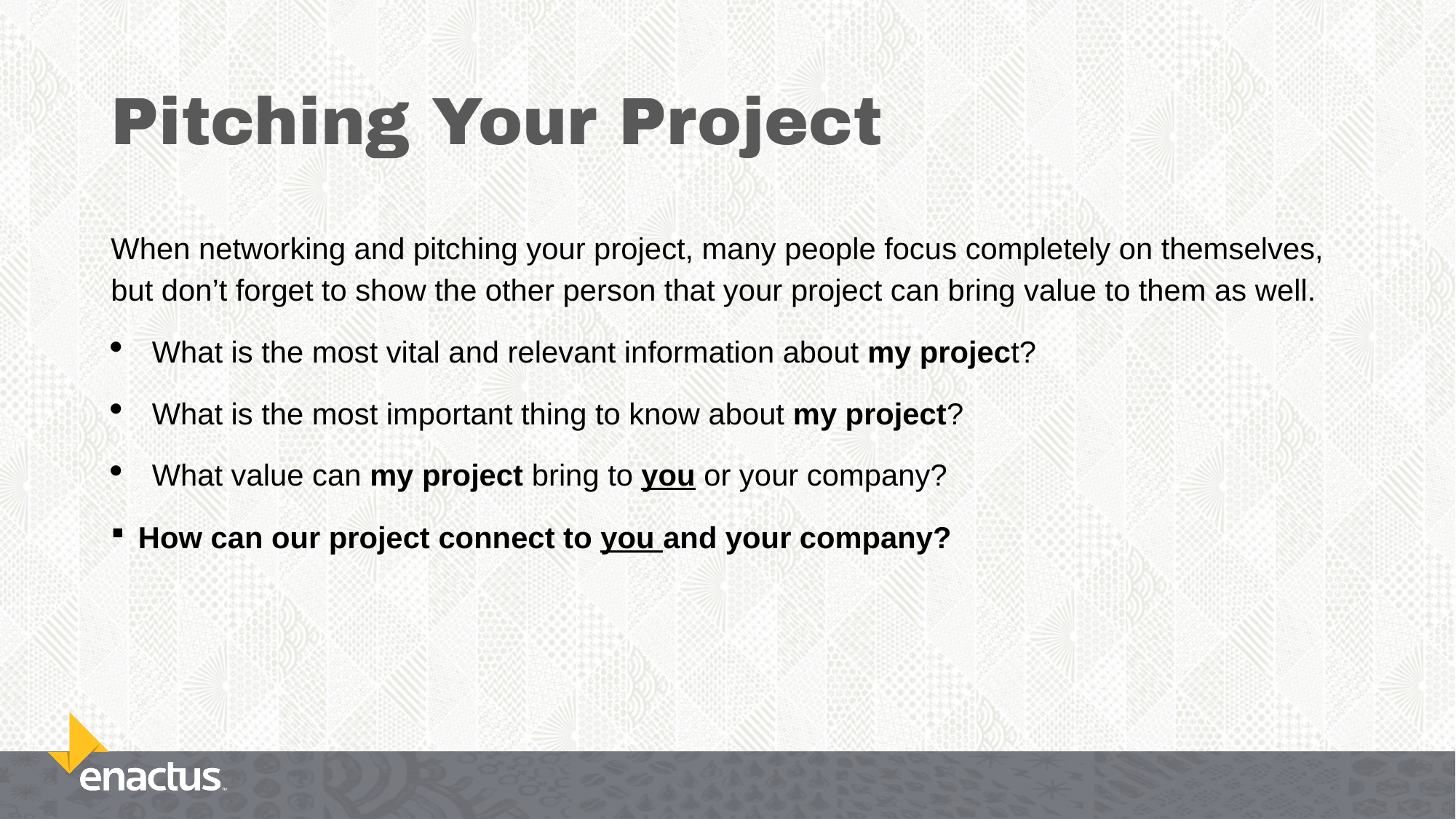

# Pitching Your Project
When networking and pitching your project, many people focus completely on themselves, but don’t forget to show the other person that your project can bring value to them as well.
What is the most vital and relevant information about my project?
What is the most important thing to know about my project?
What value can my project bring to you or your company?
How can our project connect to you and your company?